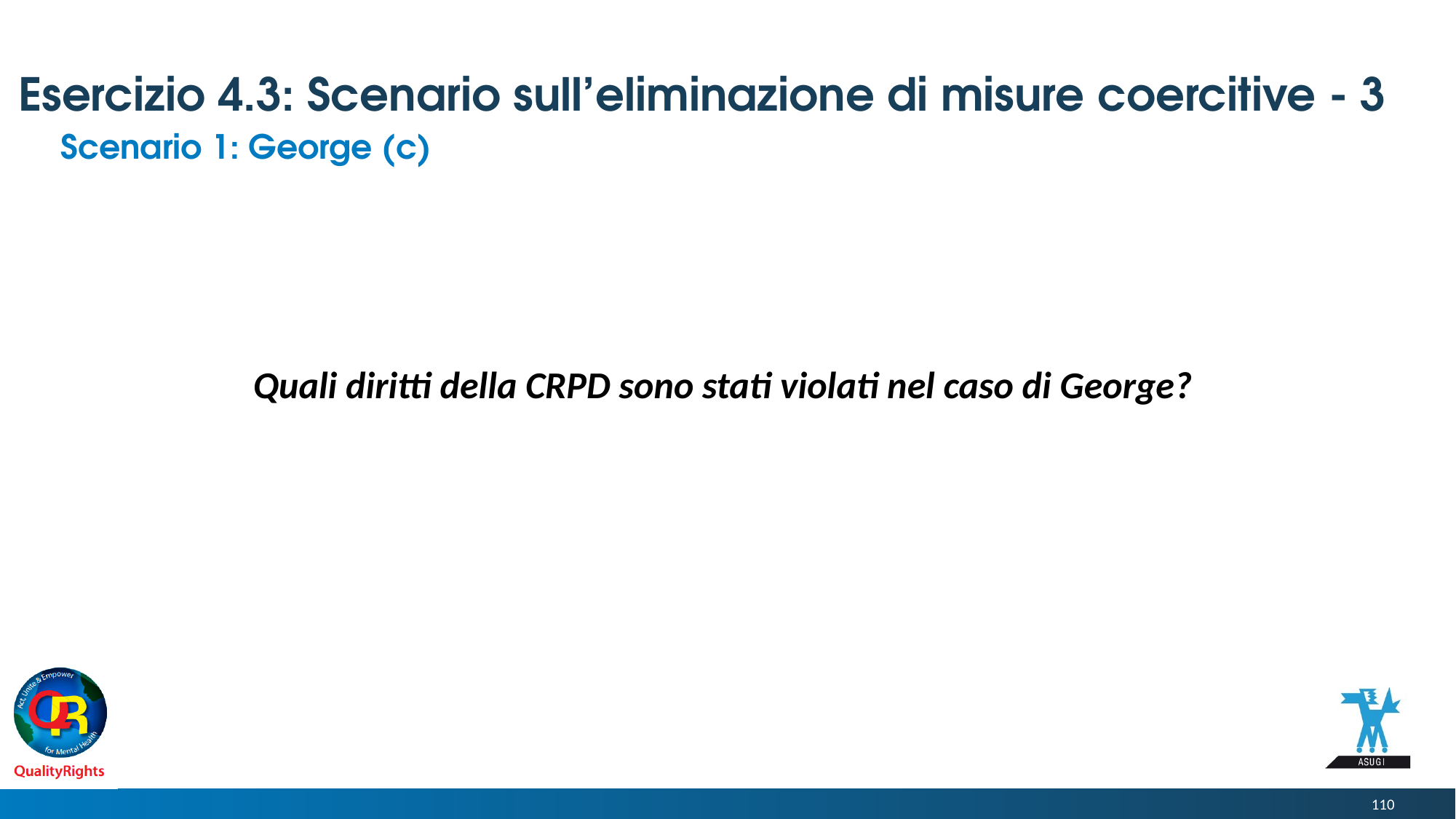

# Esercizio 4.3: Scenario sull’eliminazione di misure coercitive - 3
Scenario 1: George (c)

Quali diritti della CRPD sono stati violati nel caso di George?
110